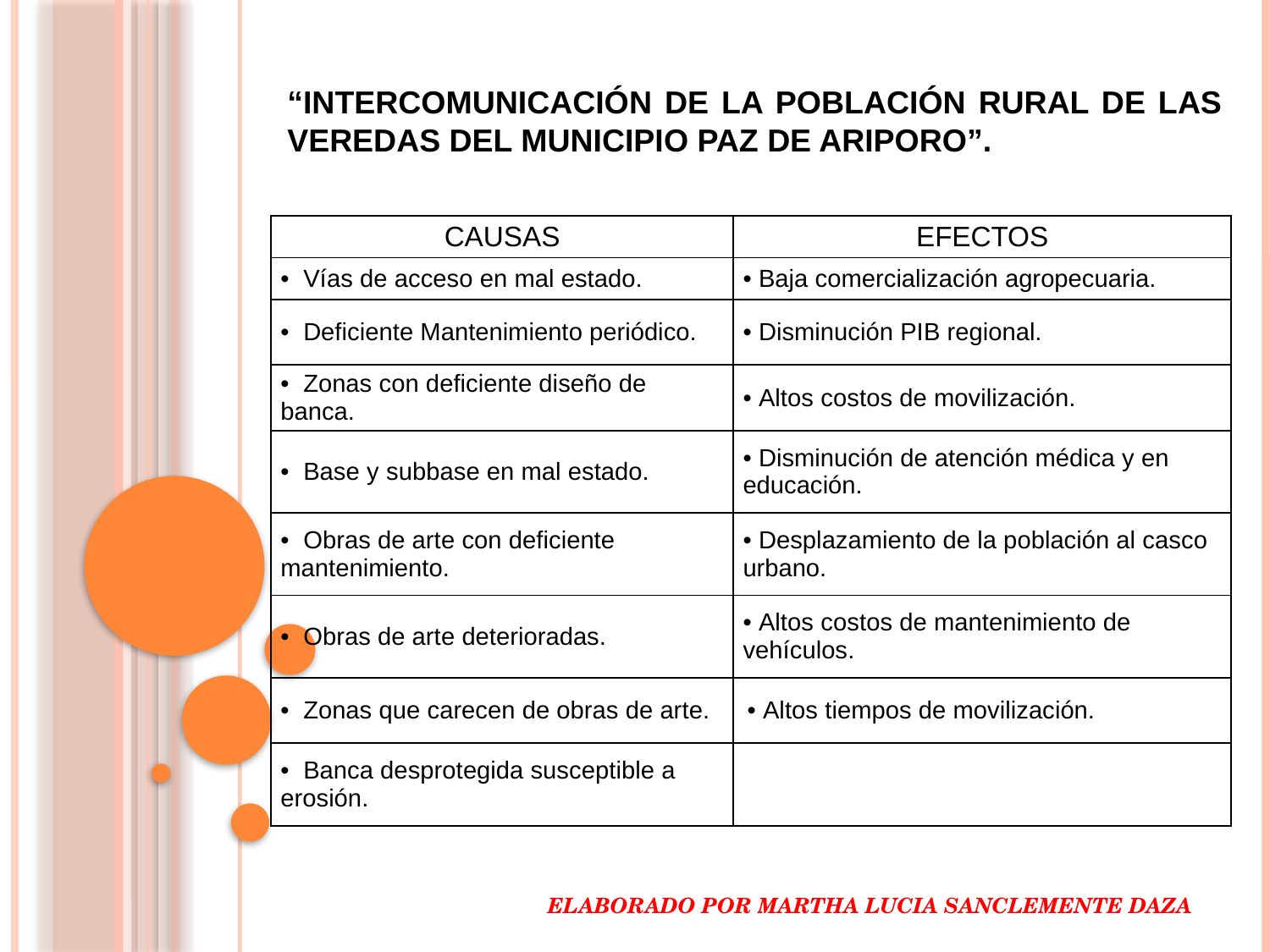

“INTERCOMUNICACIÓN DE LA POBLACIÓN RURAL DE LAS VEREDAS DEL MUNICIPIO PAZ DE ARIPORO”.
| CAUSAS | EFECTOS |
| --- | --- |
| • Vías de acceso en mal estado. | • Baja comercialización agropecuaria. |
| • Deficiente Mantenimiento periódico. | • Disminución PIB regional. |
| • Zonas con deficiente diseño de banca. | • Altos costos de movilización. |
| • Base y subbase en mal estado. | • Disminución de atención médica y en educación. |
| • Obras de arte con deficiente mantenimiento. | • Desplazamiento de la población al casco urbano. |
| • Obras de arte deterioradas. | • Altos costos de mantenimiento de vehículos. |
| • Zonas que carecen de obras de arte. | • Altos tiempos de movilización. |
| • Banca desprotegida susceptible a erosión. |  |
ELABORADO POR MARTHA LUCIA SANCLEMENTE DAZA